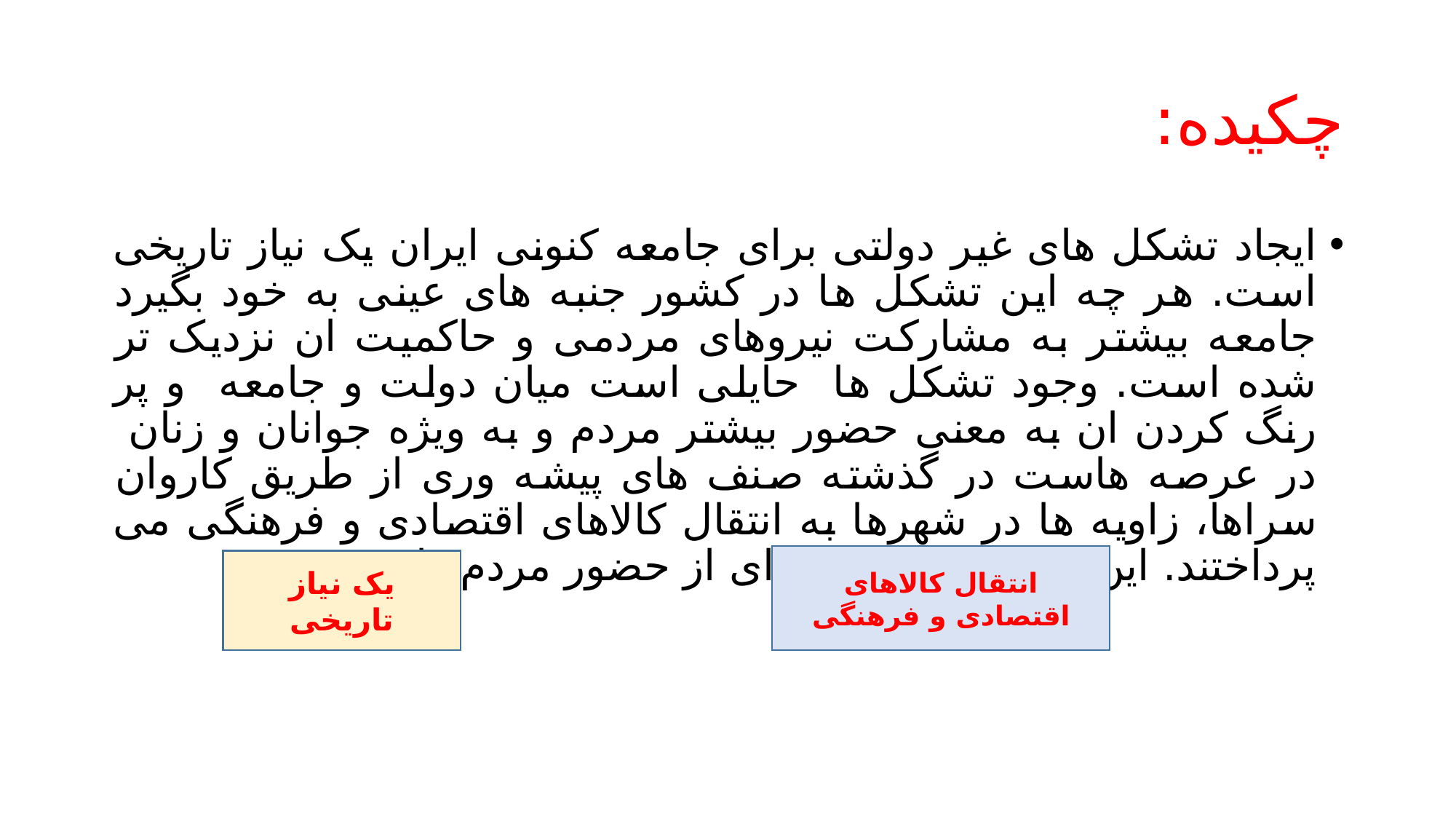

# چکیده:
ایجاد تشکل های غیر دولتی برای جامعه کنونی ایران یک نیاز تاریخی است. هر چه این تشکل ها در کشور جنبه های عینی به خود بگیرد جامعه بیشتر به مشارکت نیروهای مردمی و حاکمیت ان نزدیک تر شده است. وجود تشکل ها  حایلی است میان دولت و جامعه  و پر رنگ کردن ان به معنی حضور بیشتر مردم و به ویژه جوانان و زنان  در عرصه هاست در گذشته صنف های پیشه وری از طریق کاروان سراها، زاویه ها در شهرها به انتقال کالاهای اقتصادی و فرهنگی می پرداختند. این رابطه خود نشانه ای از حضور مردم داشت.
انتقال کالاهای اقتصادی و فرهنگی
یک نیاز تاریخی